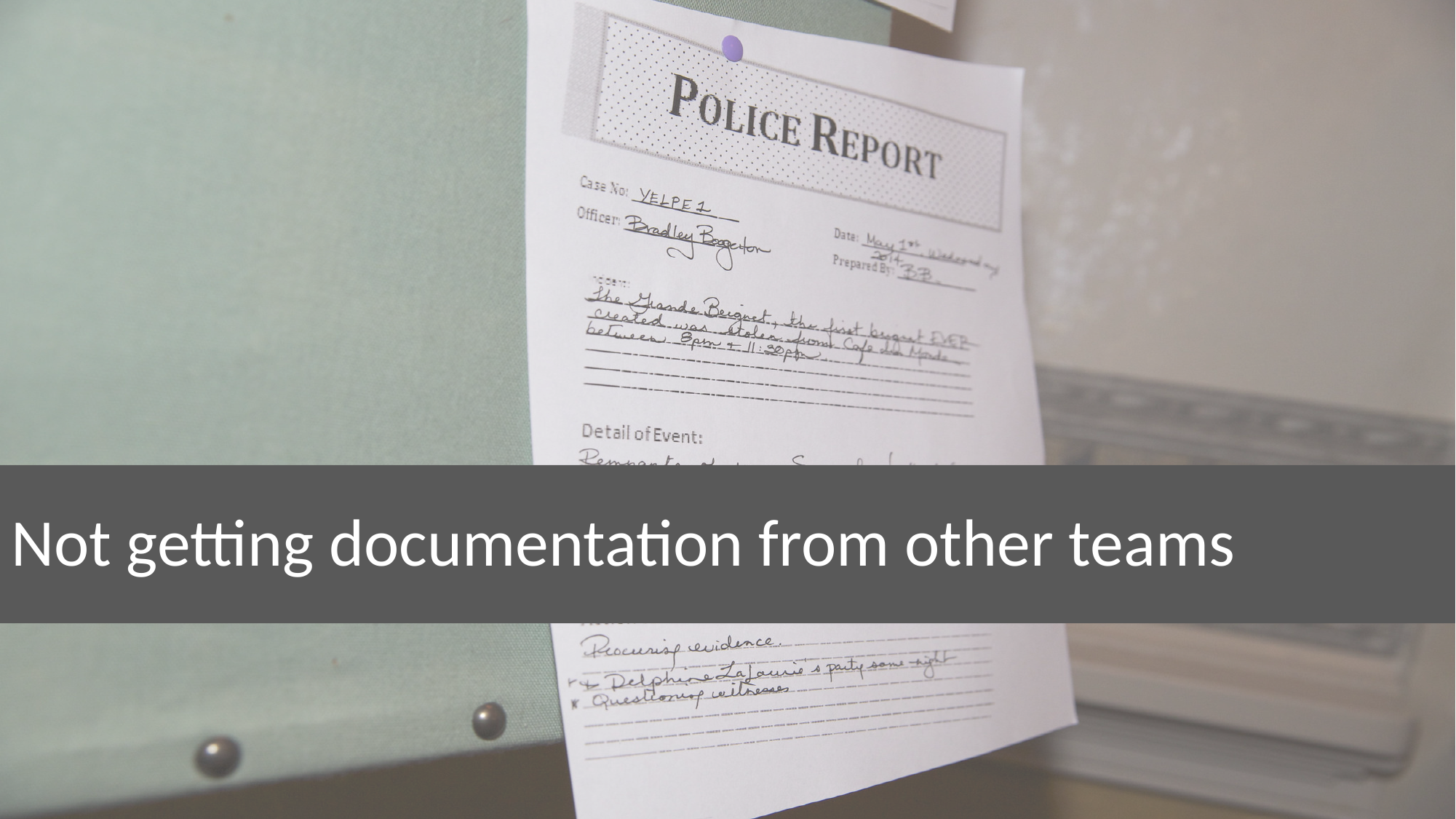

# Not getting documentation from other teams